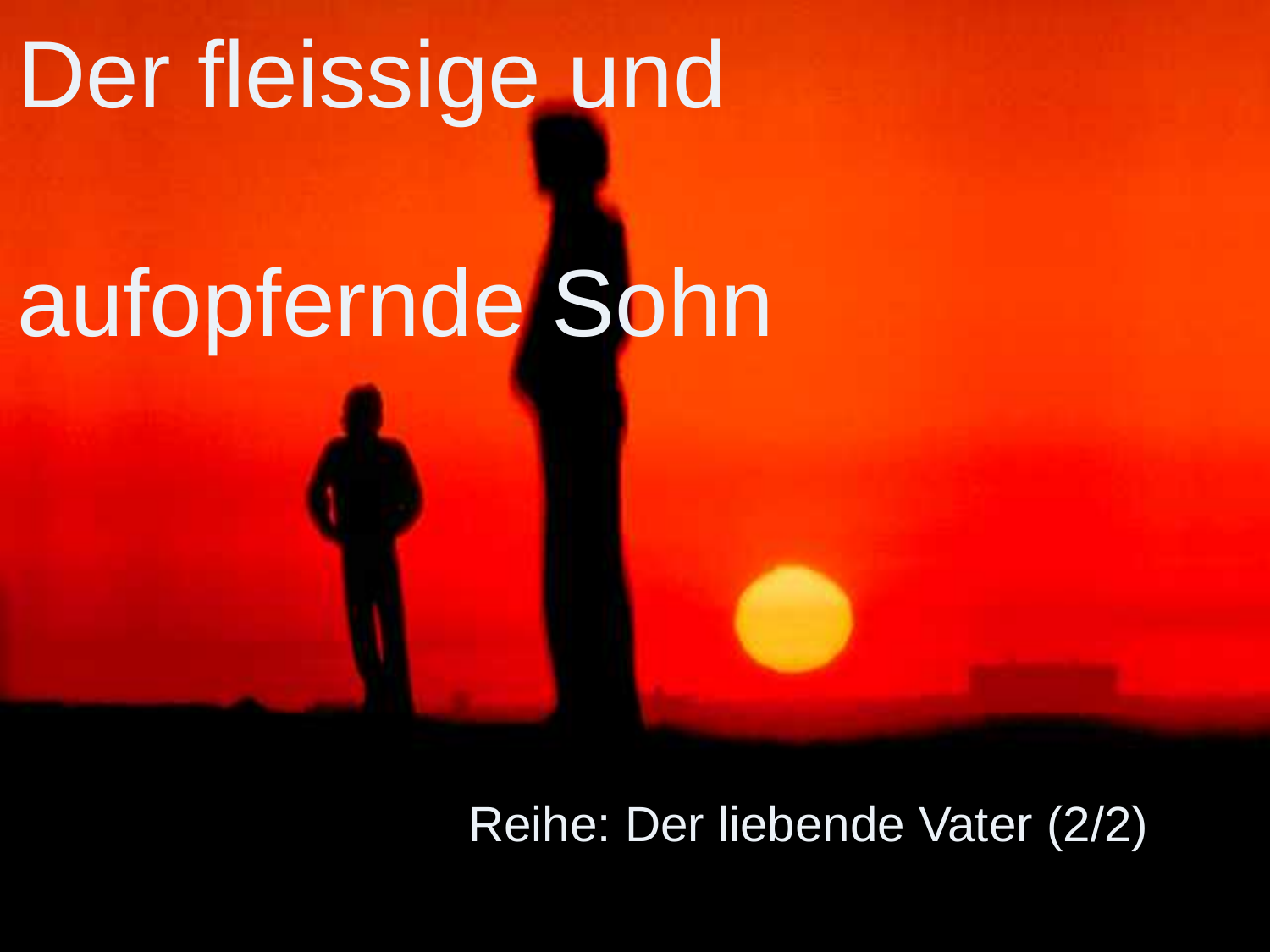

Der fleissige und

aufopfernde Sohn
Reihe: Der liebende Vater (2/2)